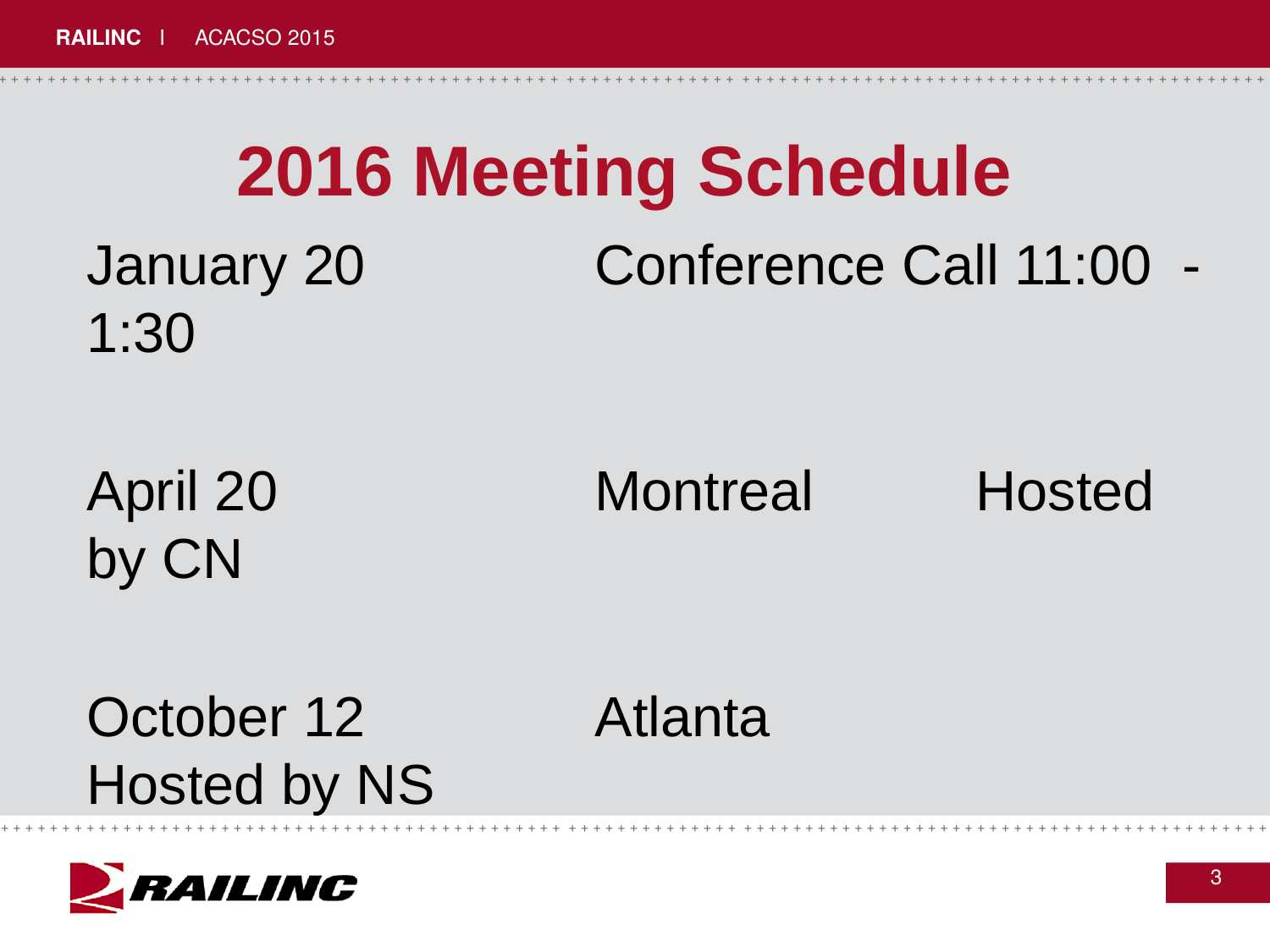

# 2016 Meeting Schedule
January 20		Conference Call 11:00  - 1:30

April 20			Montreal		Hosted by CN

October 12		Atlanta			Hosted by NS
3